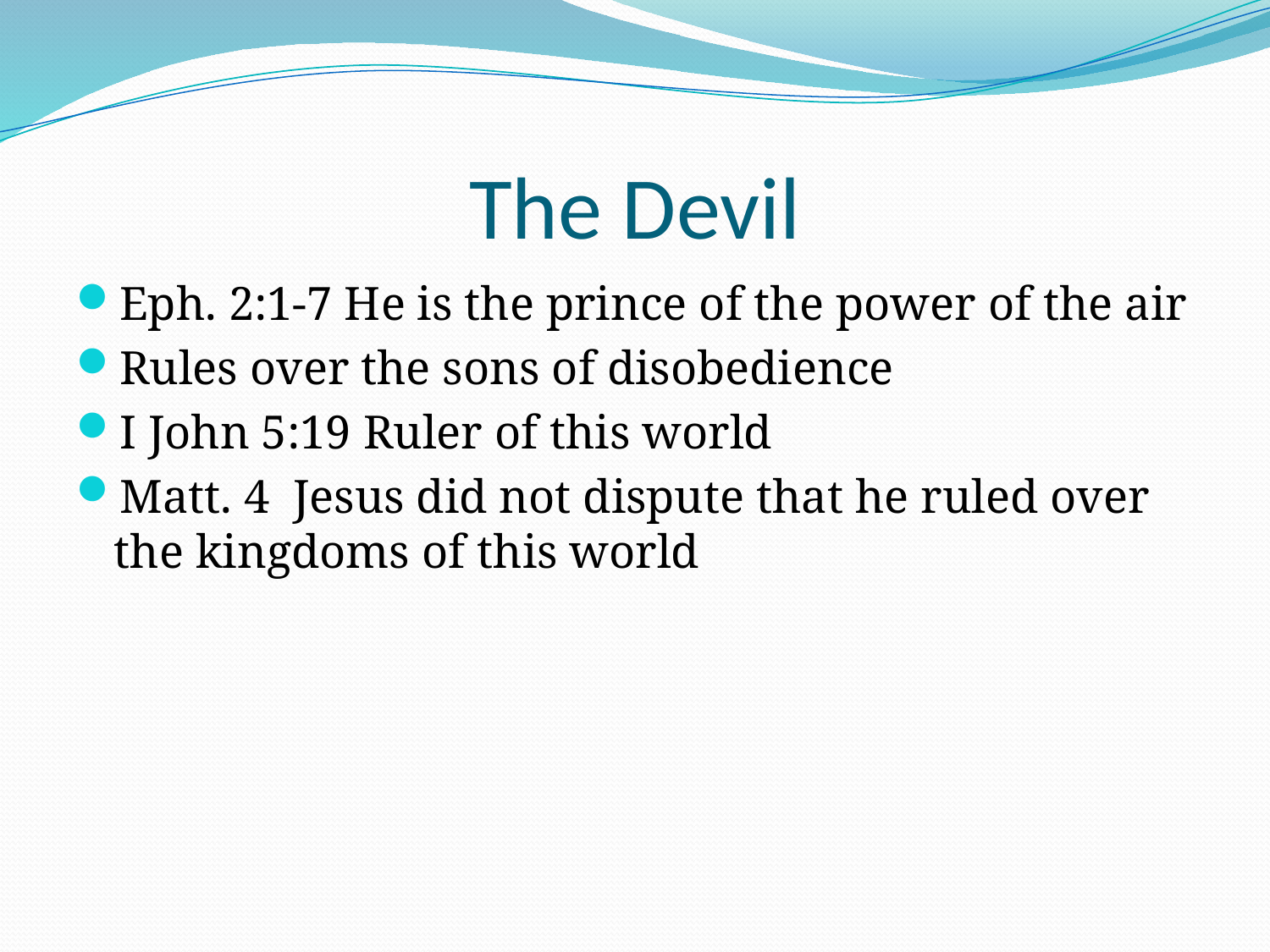

# The Devil
Eph. 2:1-7 He is the prince of the power of the air
Rules over the sons of disobedience
I John 5:19 Ruler of this world
Matt. 4  Jesus did not dispute that he ruled over the kingdoms of this world